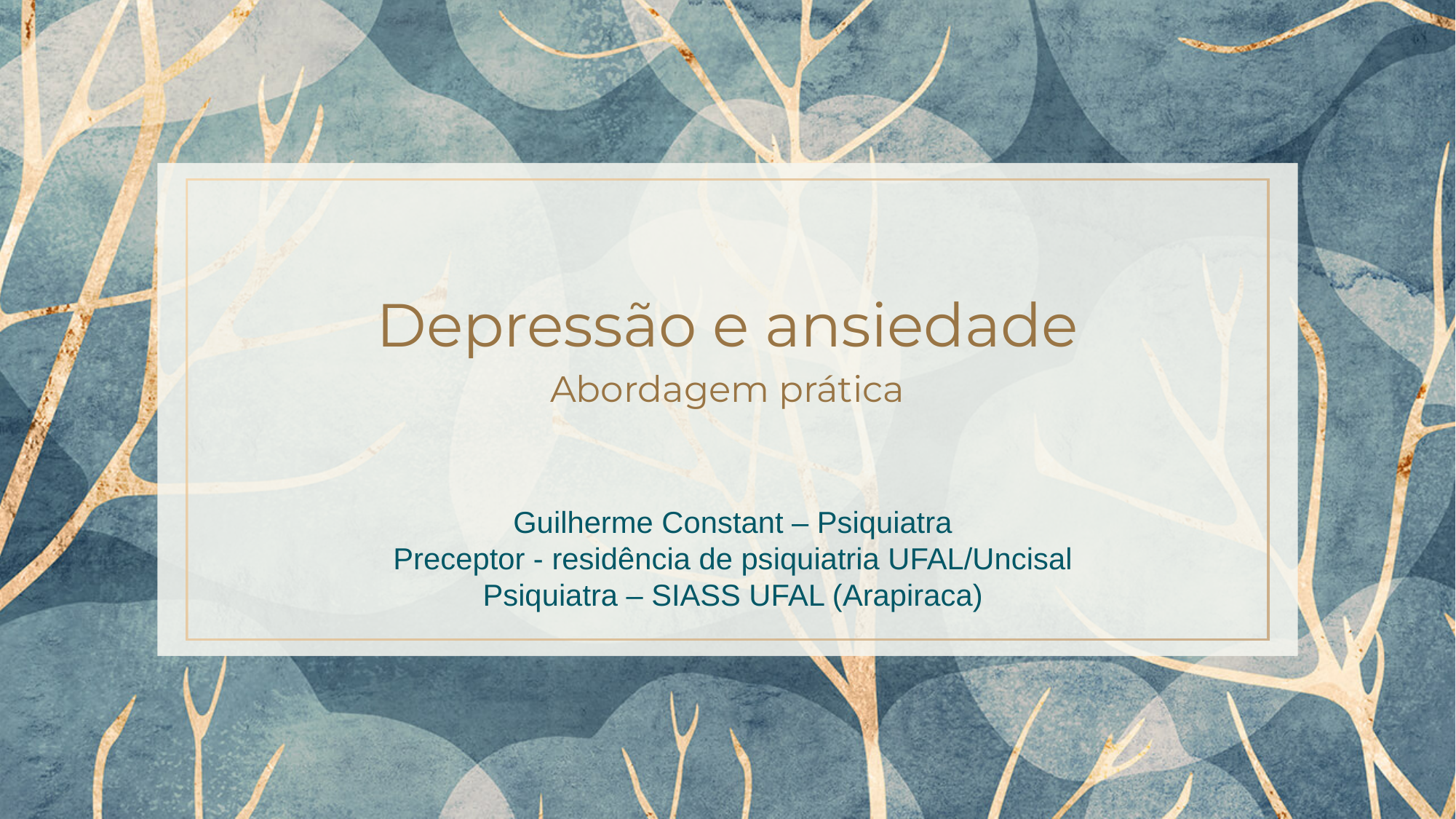

# Depressão e ansiedade Abordagem prática
Guilherme Constant – Psiquiatra
Preceptor - residência de psiquiatria UFAL/Uncisal
Psiquiatra – SIASS UFAL (Arapiraca)